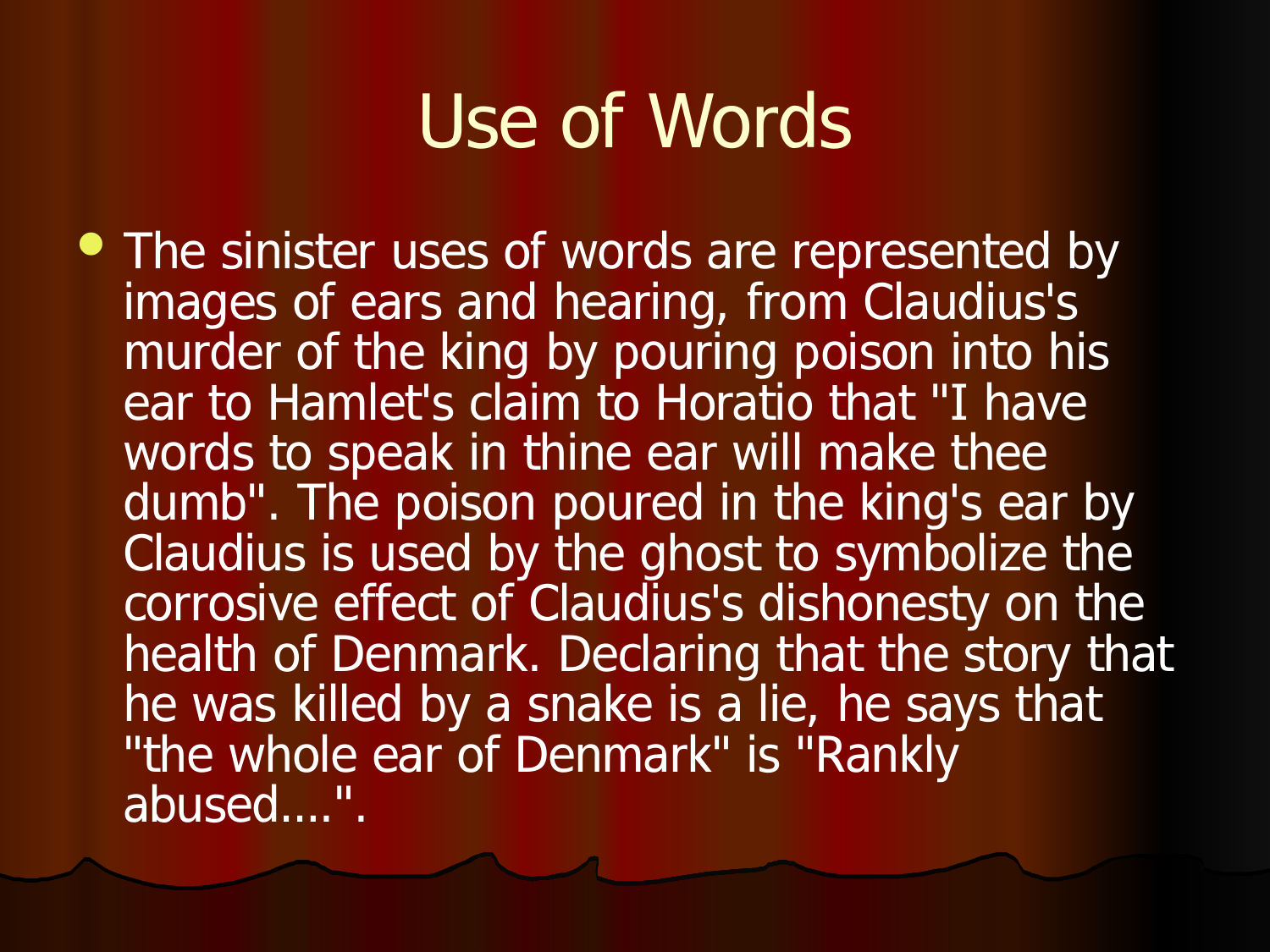

# Use of Words
The sinister uses of words are represented by images of ears and hearing, from Claudius's murder of the king by pouring poison into his ear to Hamlet's claim to Horatio that "I have words to speak in thine ear will make thee dumb". The poison poured in the king's ear by Claudius is used by the ghost to symbolize the corrosive effect of Claudius's dishonesty on the health of Denmark. Declaring that the story that he was killed by a snake is a lie, he says that "the whole ear of Denmark" is "Rankly abused….".